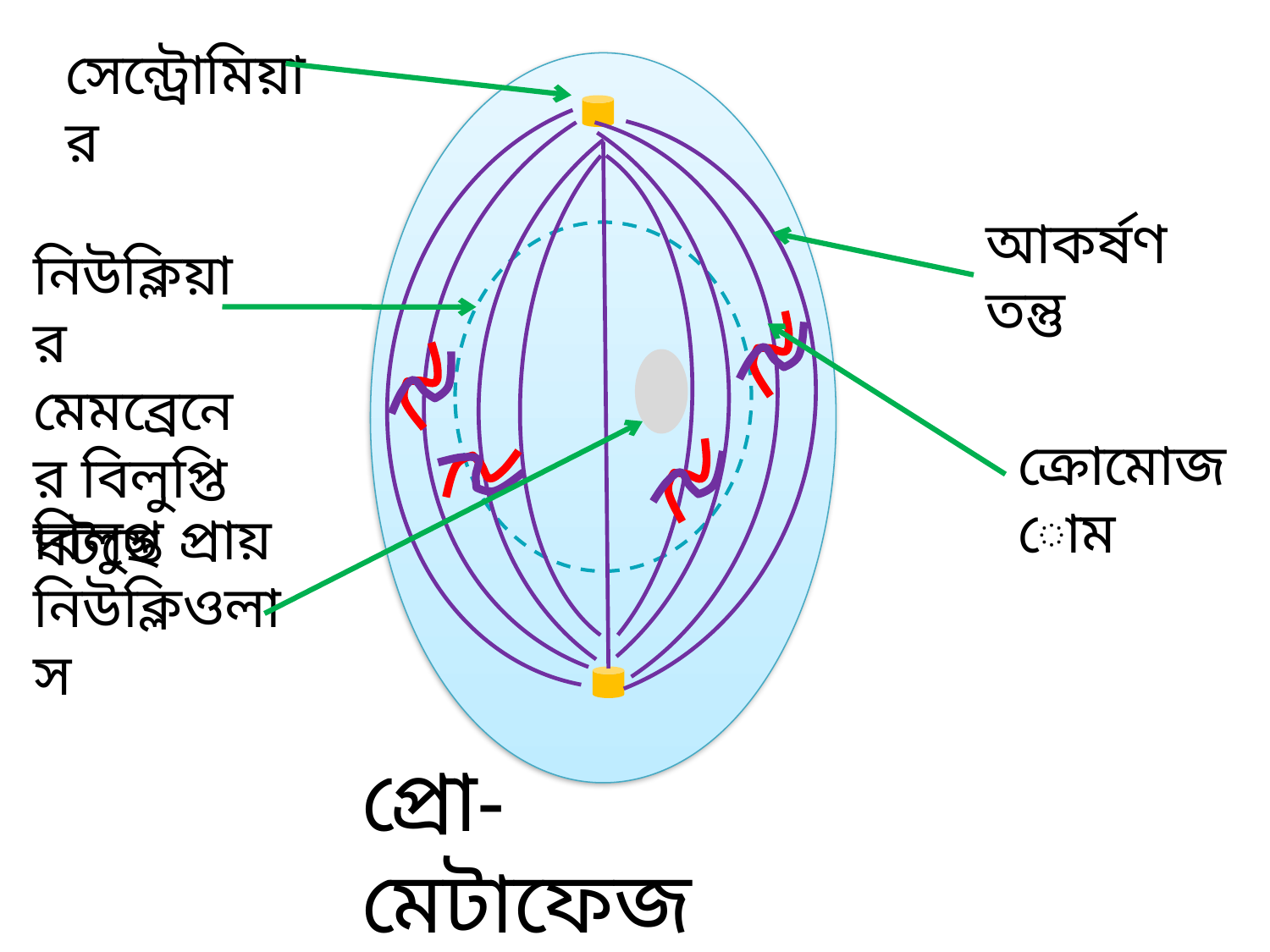

সেন্ট্রোমিয়ার

আকর্ষণ তন্তু

নিউক্লিয়ার মেমব্রেনের বিলুপ্তি ঘটছে

ক্রোমোজোম

বিলুপ্ত প্রায় নিউক্লিওলাস

প্রো-মেটাফেজ